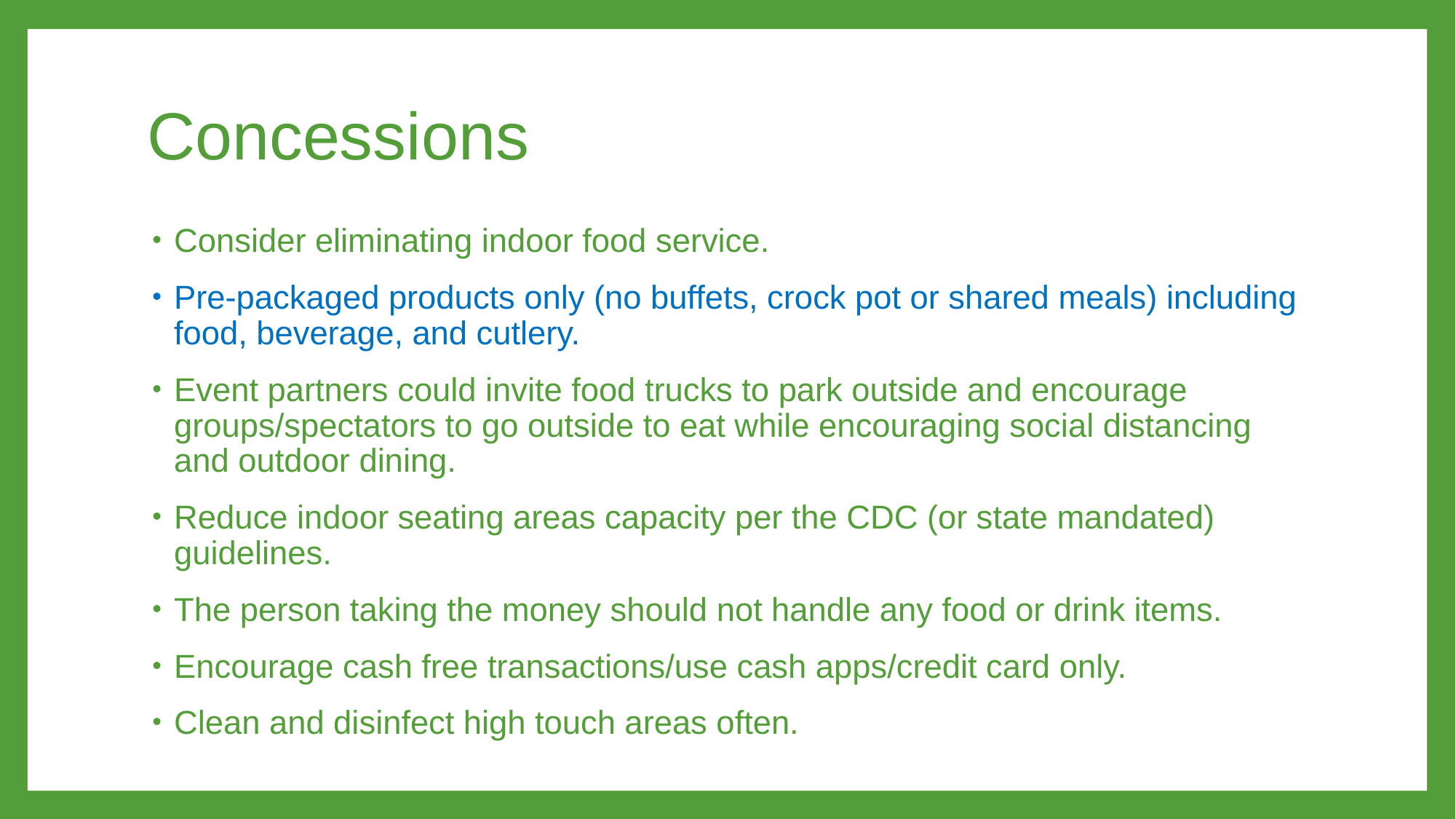

# Concessions
Consider eliminating indoor food service.
Pre-packaged products only (no buffets, crock pot or shared meals) including food, beverage, and cutlery.
Event partners could invite food trucks to park outside and encourage groups/spectators to go outside to eat while encouraging social distancing and outdoor dining.
Reduce indoor seating areas capacity per the CDC (or state mandated) guidelines.
The person taking the money should not handle any food or drink items.
Encourage cash free transactions/use cash apps/credit card only.
Clean and disinfect high touch areas often.